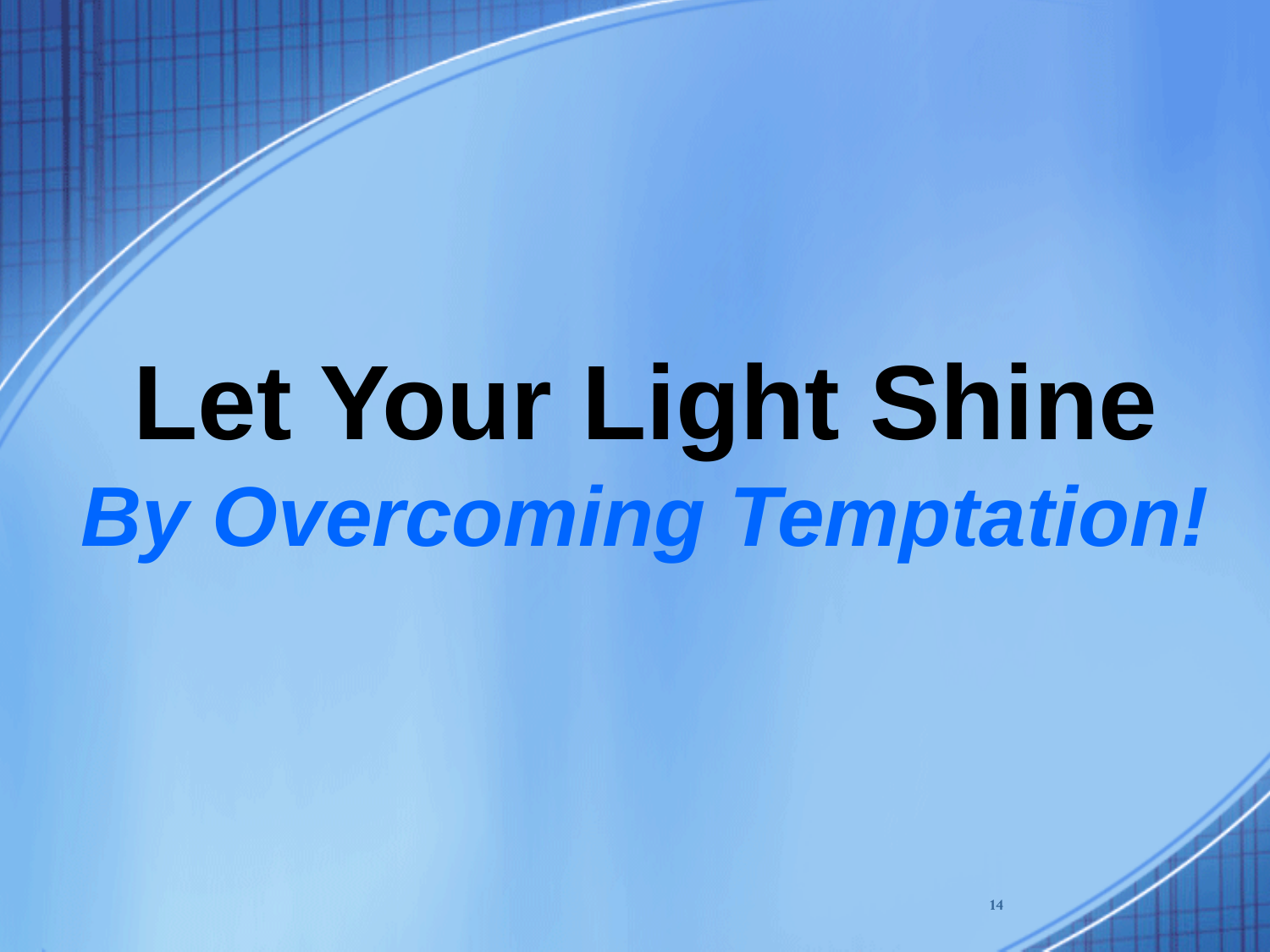

# Let Your Light Shine By Overcoming Temptation!
14